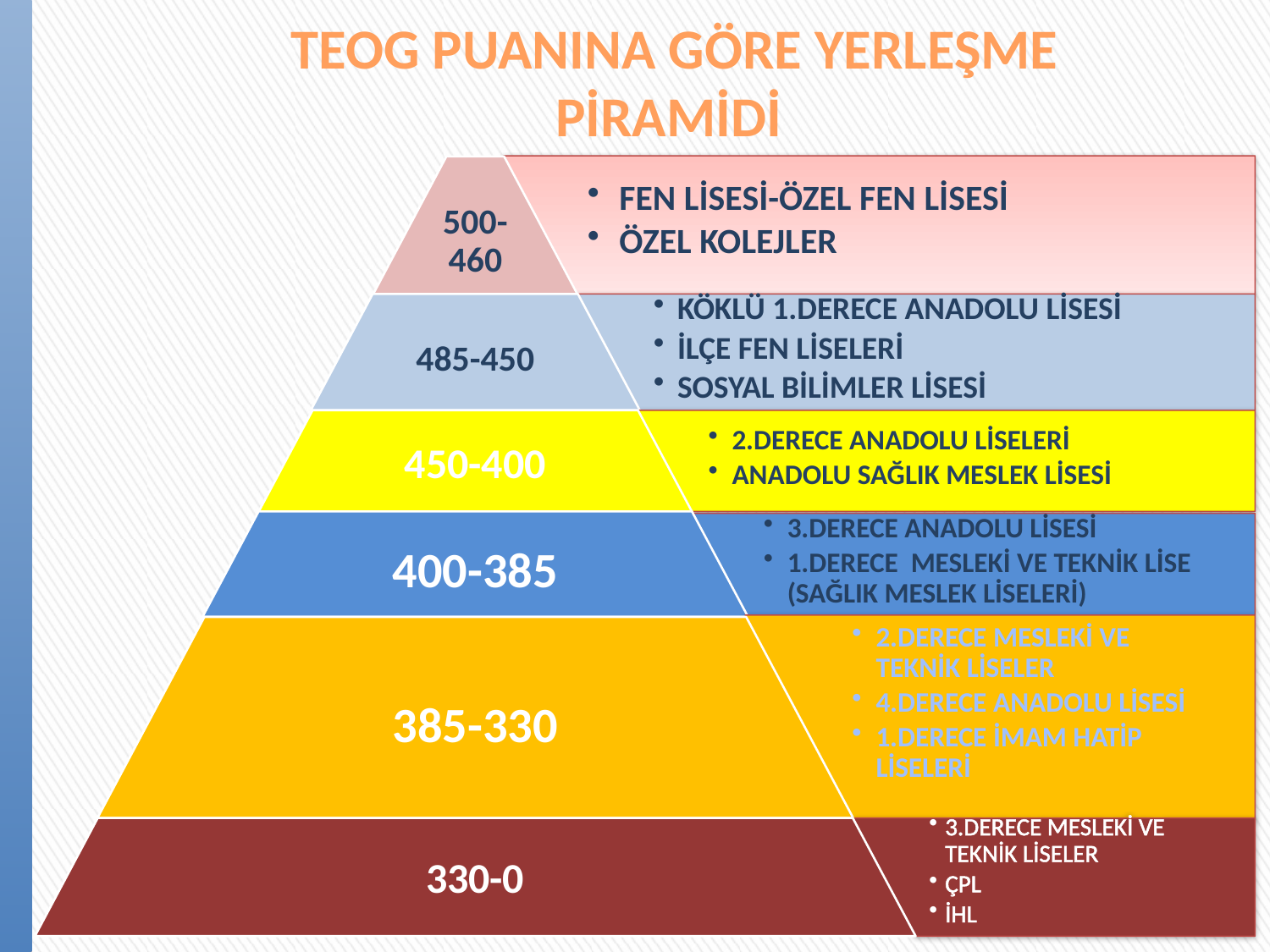

TEOG PUANINA GÖRE YERLEŞME PİRAMİDİ
FEN LİSESİ-ÖZEL FEN LİSESİ
ÖZEL KOLEJLER
500-460
KÖKLÜ 1.DERECE ANADOLU LİSESİ
İLÇE FEN LİSELERİ
SOSYAL BİLİMLER LİSESİ
485-450
2.DERECE ANADOLU LİSELERİ
ANADOLU SAĞLIK MESLEK LİSESİ
450-400
3.DERECE ANADOLU LİSESİ
1.DERECE  MESLEKİ VE TEKNİK LİSE (SAĞLIK MESLEK LİSELERİ)
400-385
2.DERECE MESLEKİ VE TEKNİK LİSELER
4.DERECE ANADOLU LİSESİ
1.DERECE İMAM HATİP LİSELERİ
385-330
3.DERECE MESLEKİ VE TEKNİK LİSELER
ÇPL
İHL
330-0